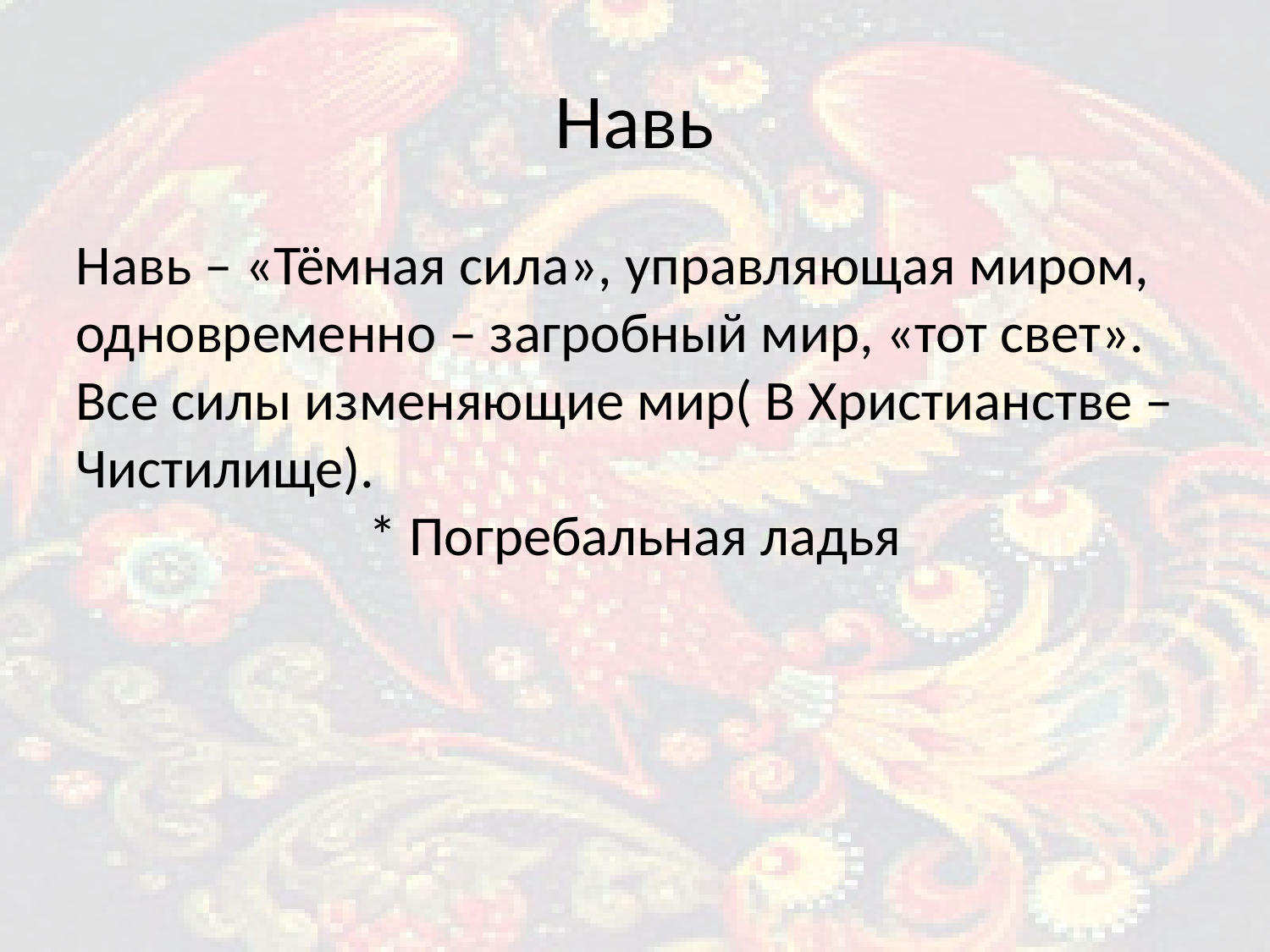

Навь
Навь – «Тёмная сила», управляющая миром, одновременно – загробный мир, «тот свет». Все силы изменяющие мир( В Христианстве – Чистилище).
* Погребальная ладья